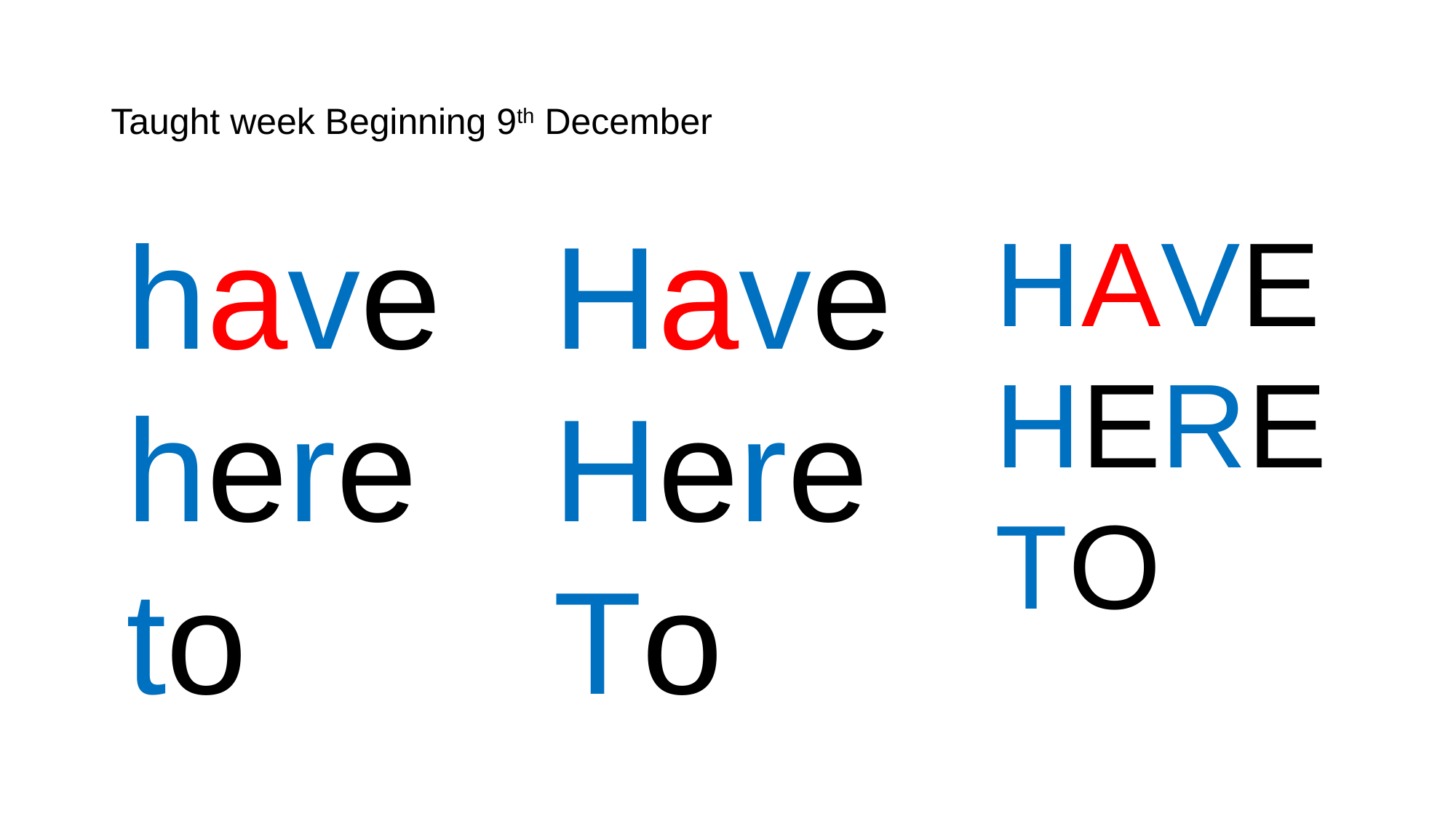

# Taught week Beginning 9th December
have
here
to
Have
Here
To
HAVE
HERE
TO